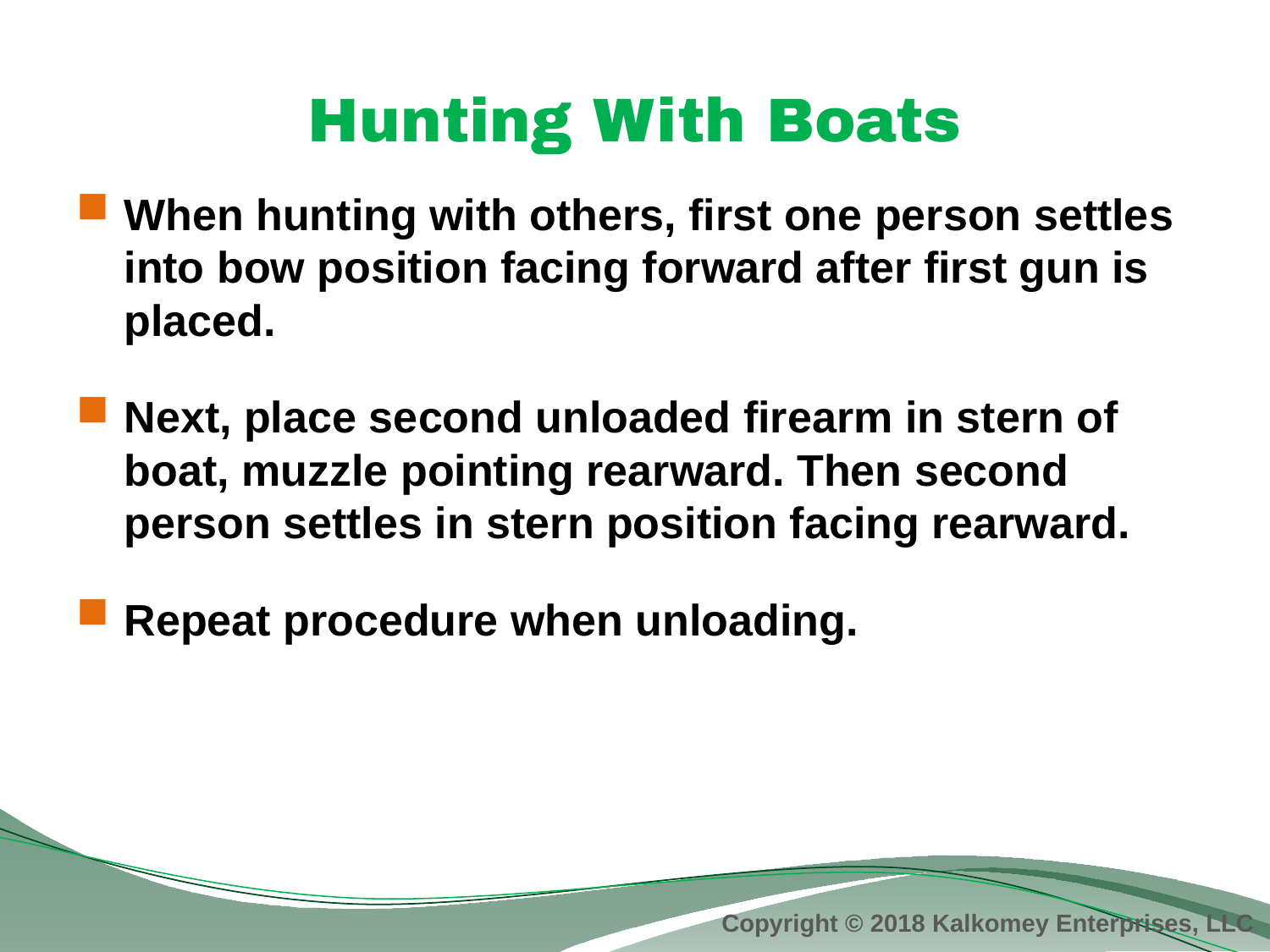

# Hunting With Boats
When hunting with others, first one person settles into bow position facing forward after first gun is placed.
Next, place second unloaded firearm in stern of boat, muzzle pointing rearward. Then second person settles in stern position facing rearward.
Repeat procedure when unloading.